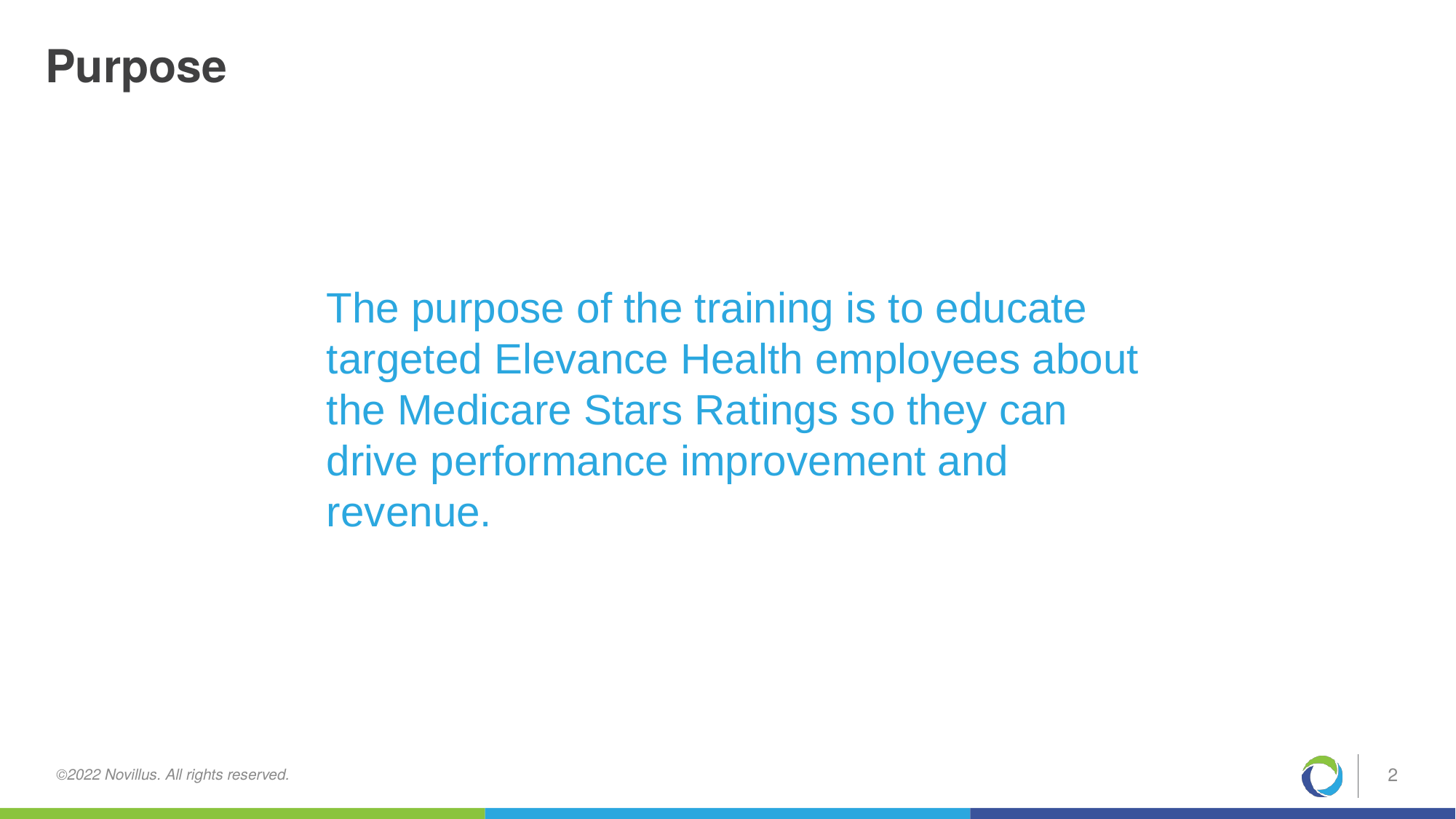

# Purpose
The purpose of the training is to educate targeted Elevance Health employees about the Medicare Stars Ratings so they can drive performance improvement and revenue.
©2022 Novillus. All rights reserved.
2